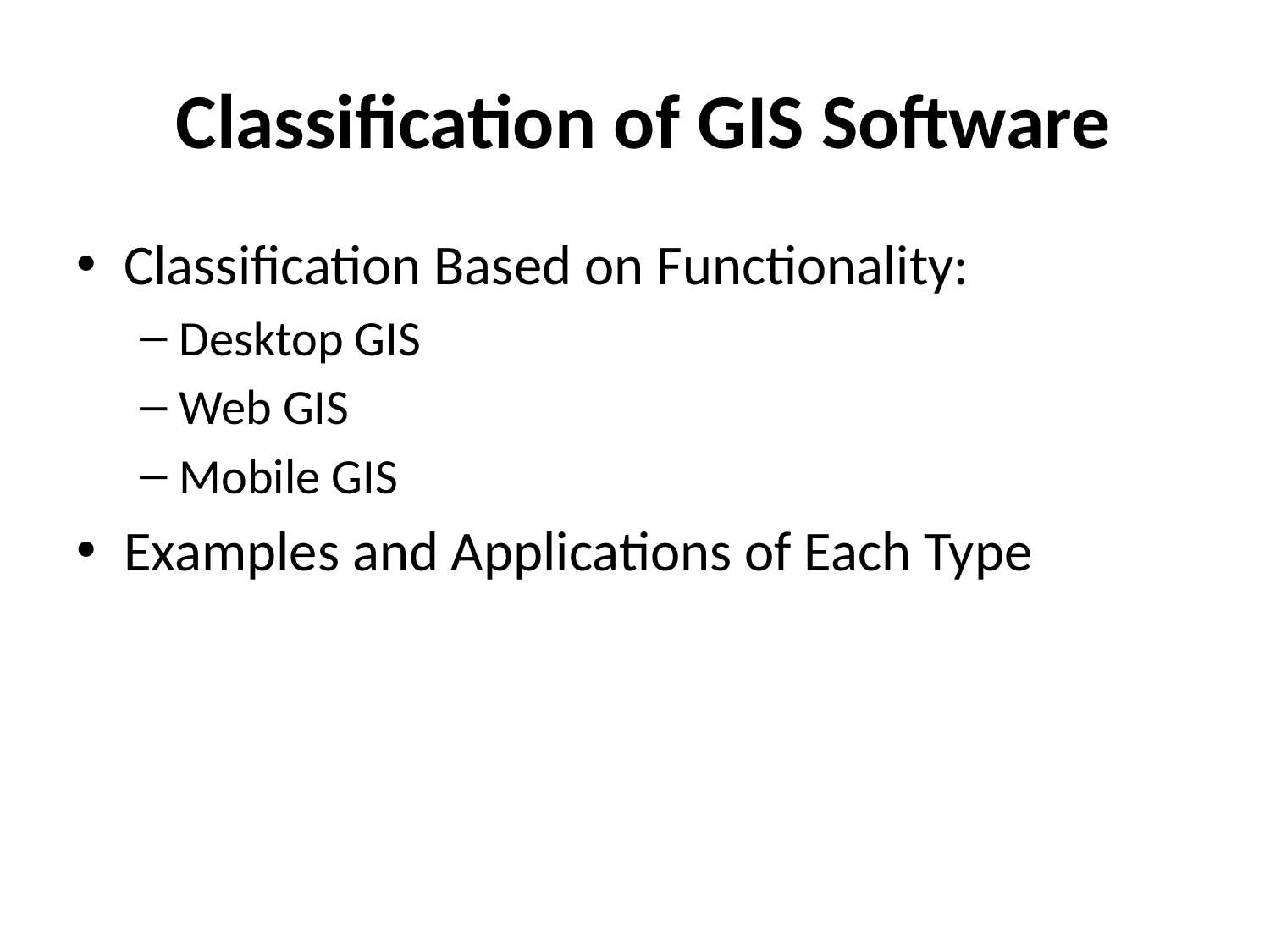

# Classification of GIS Software
Classification Based on Functionality:
Desktop GIS
Web GIS
Mobile GIS
Examples and Applications of Each Type